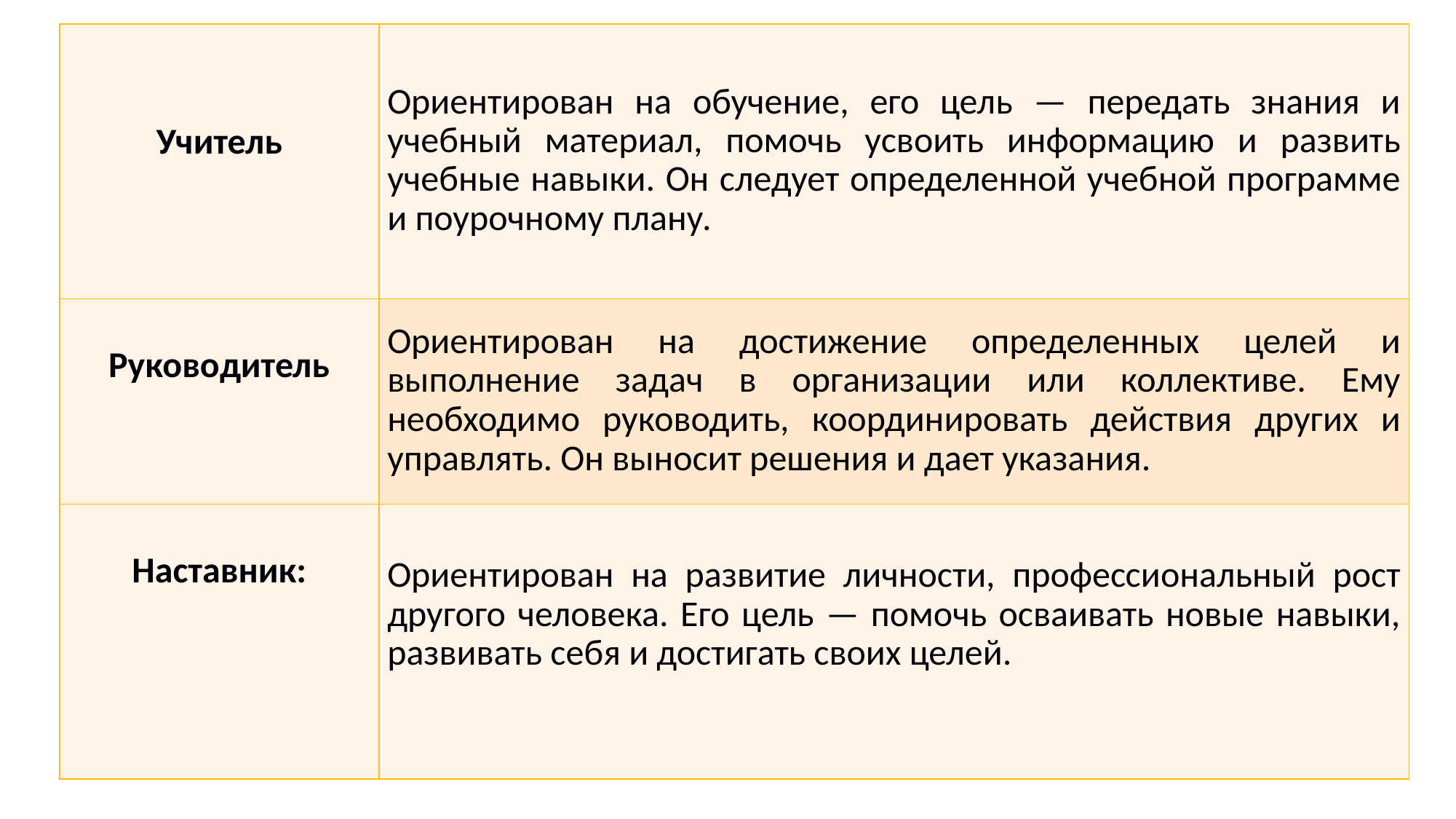

| Учитель | Ориентирован на обучение, его цель — передать знания и учебный материал, помочь усвоить информацию и развить учебные навыки. Он следует определенной учебной программе и поурочному плану. |
| --- | --- |
| Руководитель | Ориентирован на достижение определенных целей и выполнение задач в организации или коллективе. Ему необходимо руководить, координировать действия других и управлять. Он выносит решения и дает указания. |
| Наставник: | Ориентирован на развитие личности, профессиональный рост другого человека. Его цель — помочь осваивать новые навыки, развивать себя и достигать своих целей. |